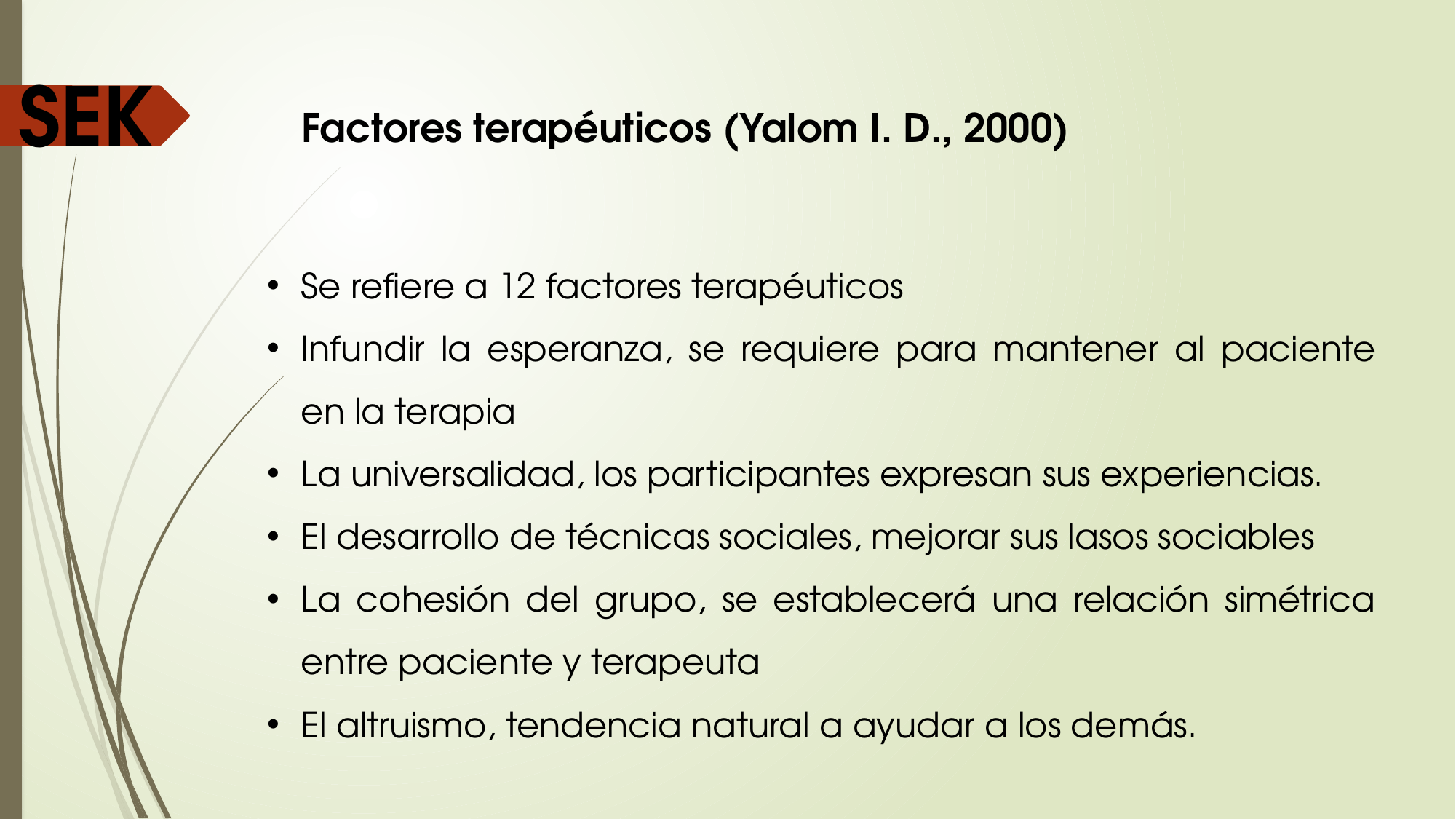

SEK
Factores terapéuticos (Yalom I. D., 2000)
Se refiere a 12 factores terapéuticos
Infundir la esperanza, se requiere para mantener al paciente en la terapia
La universalidad, los participantes expresan sus experiencias.
El desarrollo de técnicas sociales, mejorar sus lasos sociables
La cohesión del grupo, se establecerá una relación simétrica entre paciente y terapeuta
El altruismo, tendencia natural a ayudar a los demás.